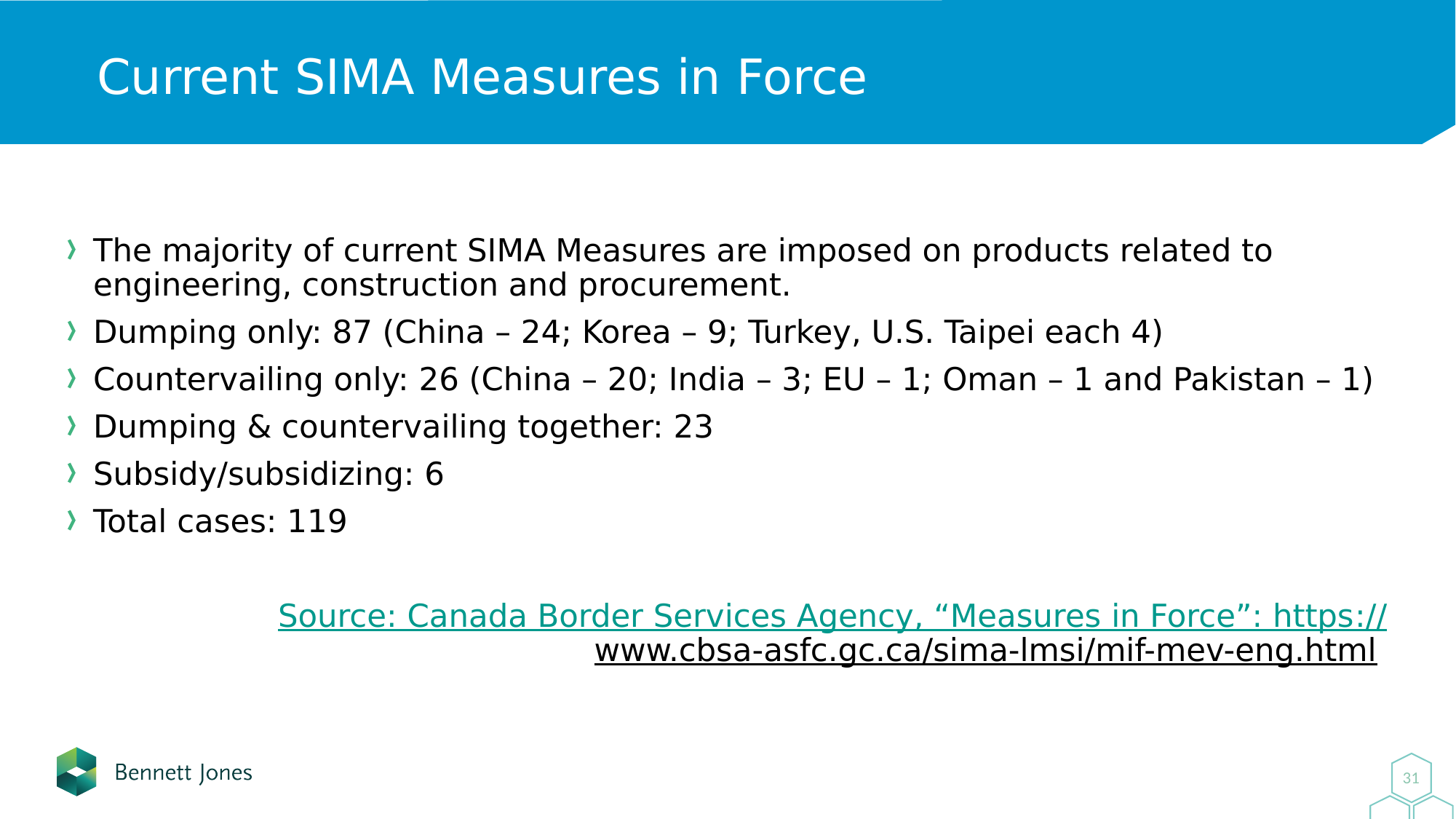

# Current SIMA Measures in Force
The majority of current SIMA Measures are imposed on products related to engineering, construction and procurement.
Dumping only: 87 (China – 24; Korea – 9; Turkey, U.S. Taipei each 4)
Countervailing only: 26 (China – 20; India – 3; EU – 1; Oman – 1 and Pakistan – 1)
Dumping & countervailing together: 23
Subsidy/subsidizing: 6
Total cases: 119

Source: Canada Border Services Agency, “Measures in Force”: https://www.cbsa-asfc.gc.ca/sima-lmsi/mif-mev-eng.html
31